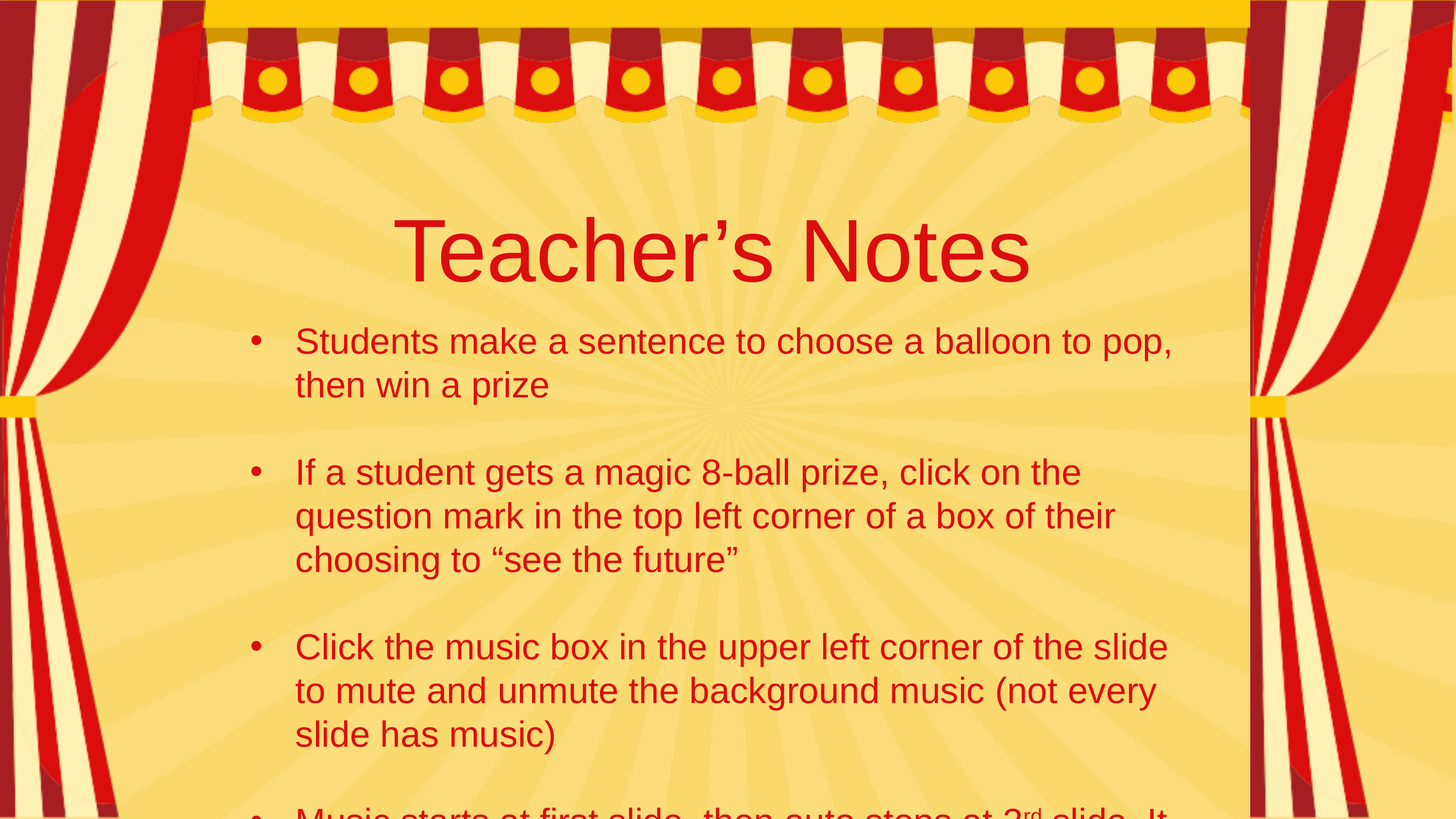

Teacher’s Notes
Students make a sentence to choose a balloon to pop, then win a prize

If a student gets a magic 8-ball prize, click on the question mark in the top left corner of a box of their choosing to “see the future”

Click the music box in the upper left corner of the slide to mute and unmute the background music (not every slide has music)

Music starts at first slide, then auto stops at 3rd slide. It will replay during each round (you can mute/unmute at any time with the music box button)